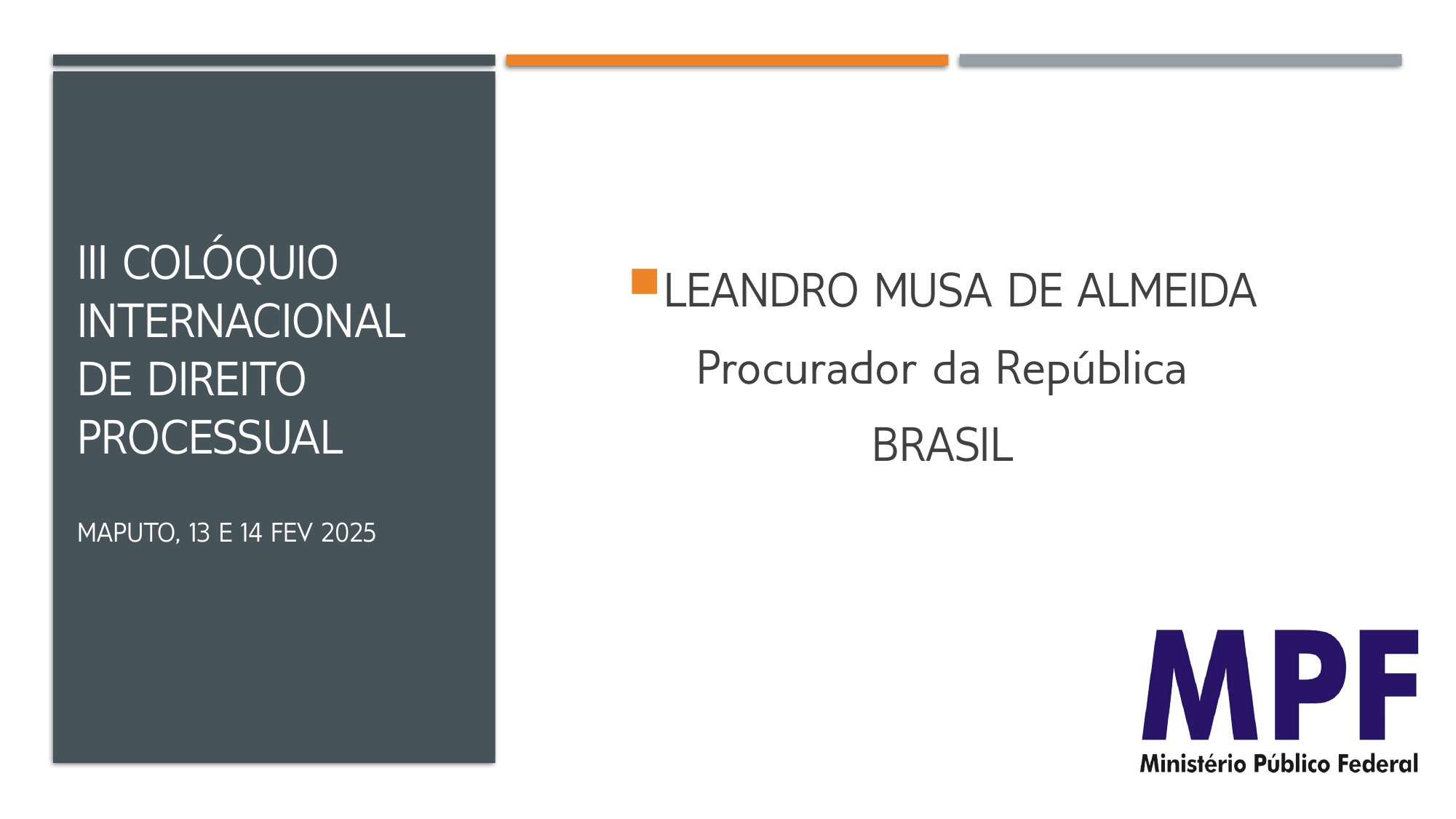

# III COLÓQUIO INTERNACIONAL DE DIREITO PROCESSUAL maputo, 13 e 14 fev 2025
LEANDRO MUSA DE ALMEIDA
Procurador da República
BRASIL